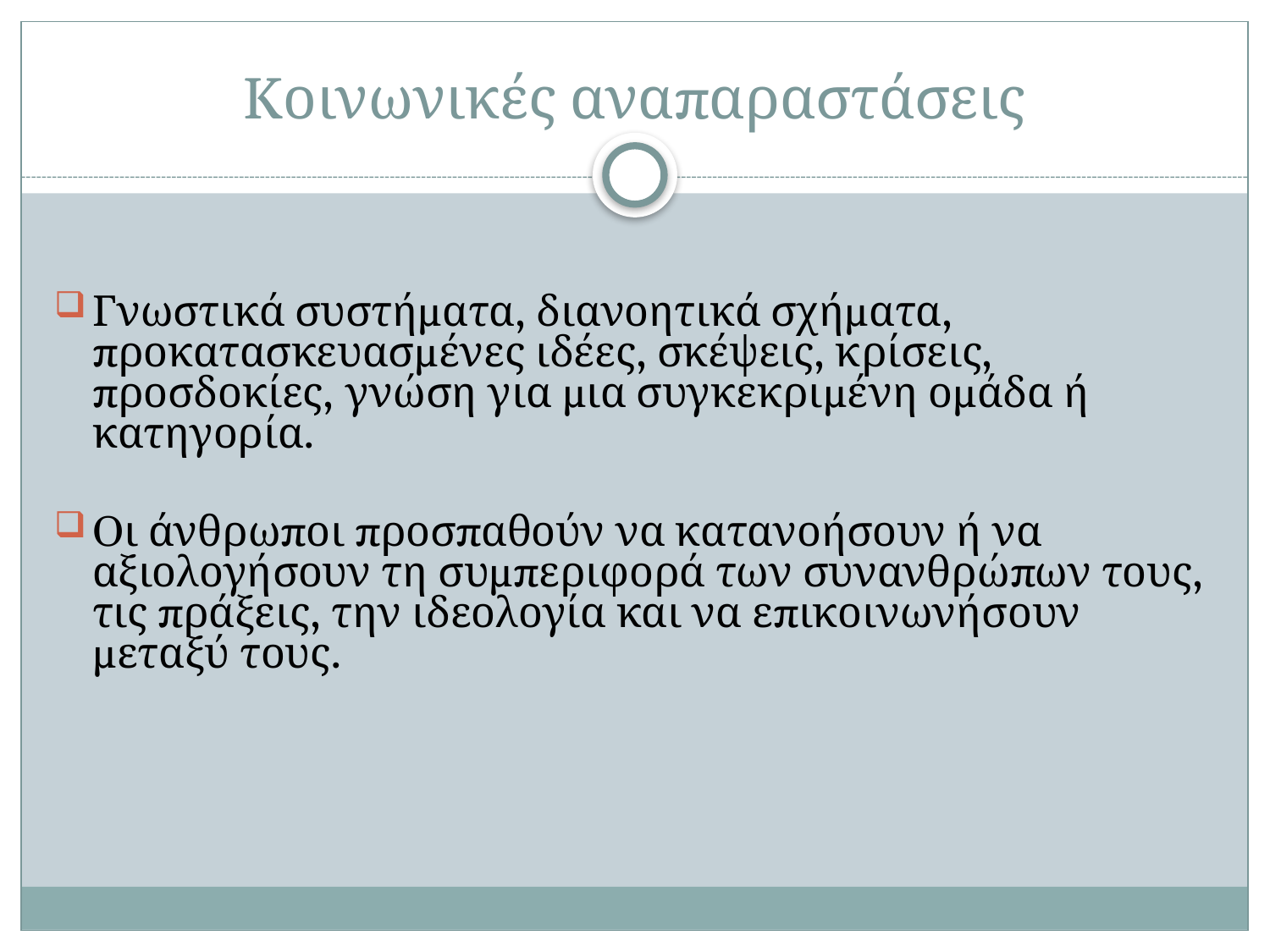

# Κοινωνικές αναπαραστάσεις
Γνωστικά συστήματα, διανοητικά σχήματα, προκατασκευασμένες ιδέες, σκέψεις, κρίσεις, προσδοκίες, γνώση για μια συγκεκριμένη ομάδα ή κατηγορία.

Οι άνθρωποι προσπαθούν να κατανοήσουν ή να αξιολογήσουν τη συμπεριφορά των συνανθρώπων τους, τις πράξεις, την ιδεολογία και να επικοινωνήσουν μεταξύ τους.